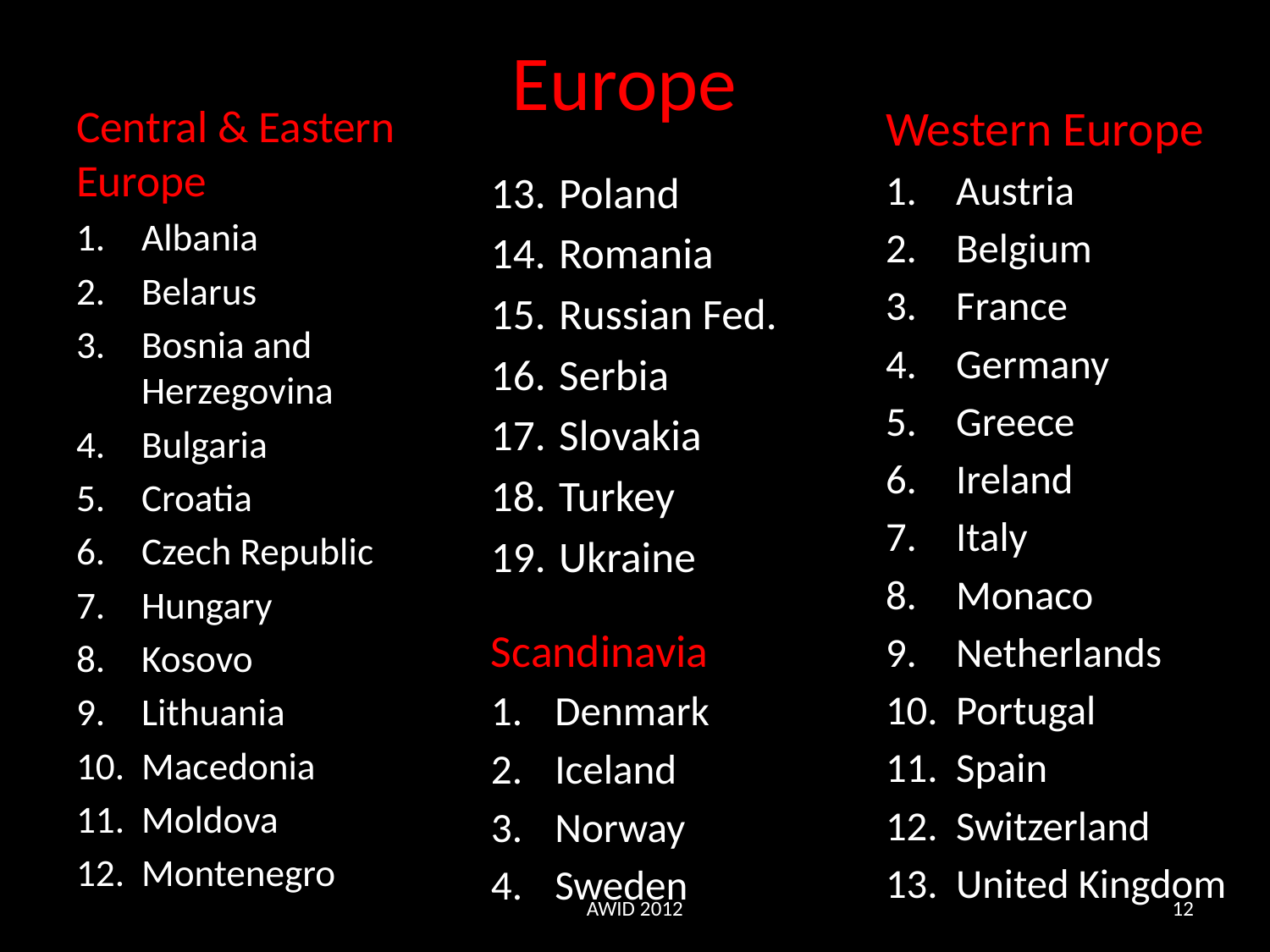

# Europe
Central & Eastern Europe
Albania
Belarus
Bosnia and Herzegovina
Bulgaria
Croatia
Czech Republic
Hungary
Kosovo
Lithuania
Macedonia
Moldova
Montenegro
Western Europe
Austria
Belgium
France
Germany
Greece
Ireland
Italy
Monaco
Netherlands
Portugal
Spain
Switzerland
United Kingdom

Poland
Romania
Russian Fed.
Serbia
Slovakia
Turkey
Ukraine

Scandinavia
Denmark
Iceland
Norway
Sweden

AWID 2012
12